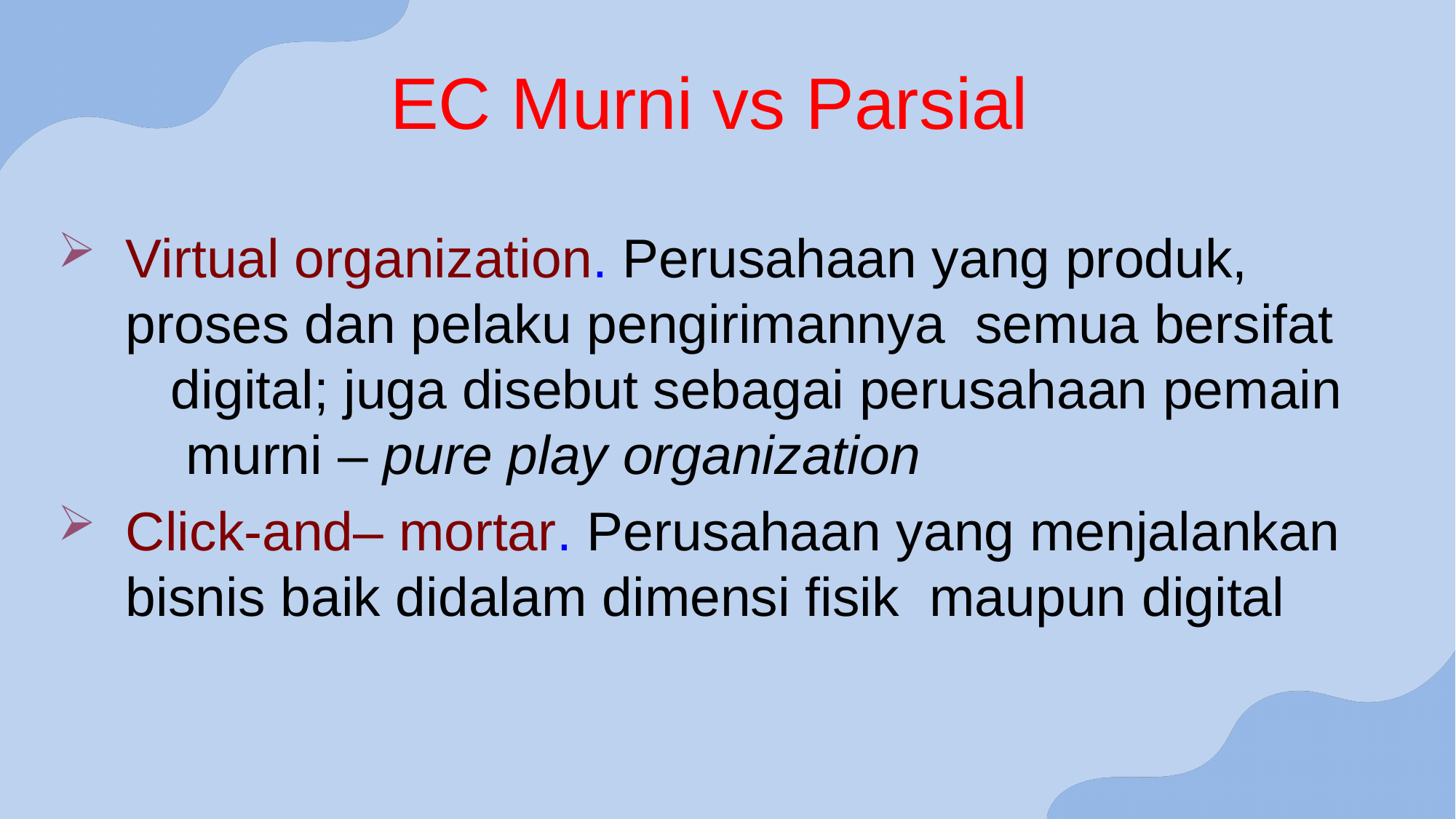

EC Murni vs Parsial
Virtual organization. Perusahaan yang produk,        proses dan pelaku pengirimannya  semua bersifat     digital; juga disebut sebagai perusahaan pemain      murni – pure play organization
Click-and– mortar. Perusahaan yang menjalankan  bisnis baik didalam dimensi fisik  maupun digital